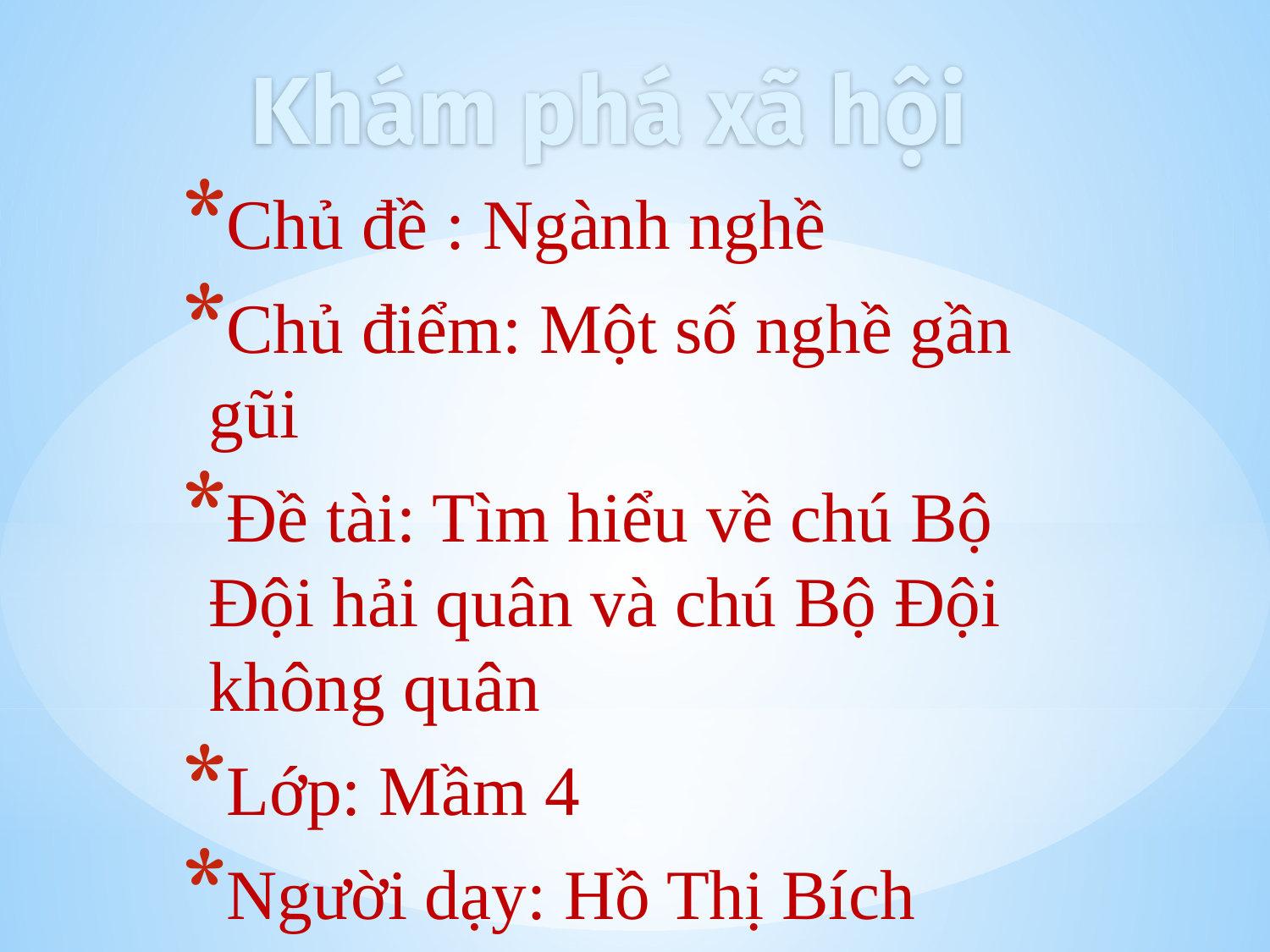

Khám phá xã hội
Chủ đề : Ngành nghề
Chủ điểm: Một số nghề gần gũi
Đề tài: Tìm hiểu về chú Bộ Đội hải quân và chú Bộ Đội không quân
Lớp: Mầm 4
Người dạy: Hồ Thị Bích